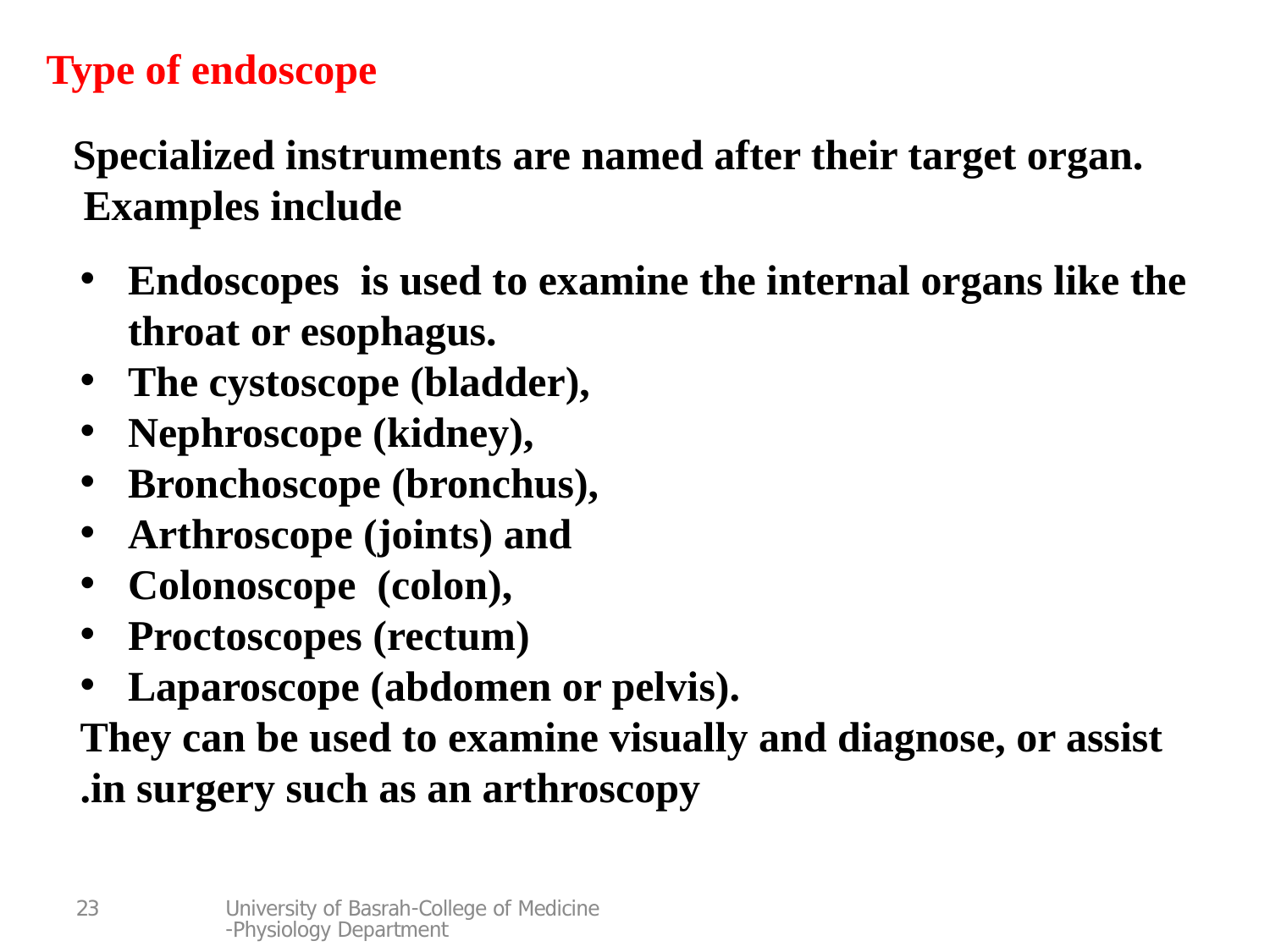

Type of endoscope
Specialized instruments are named after their target organ. Examples include
Endoscopes  is used to examine the internal organs like the throat or esophagus.
The cystoscope (bladder),
Nephroscope (kidney),
Bronchoscope (bronchus),
Arthroscope (joints) and
Colonoscope  (colon),
Proctoscopes (rectum)
Laparoscope (abdomen or pelvis).
They can be used to examine visually and diagnose, or assist in surgery such as an arthroscopy.
23
University of Basrah-College of Medicine-Physiology Department